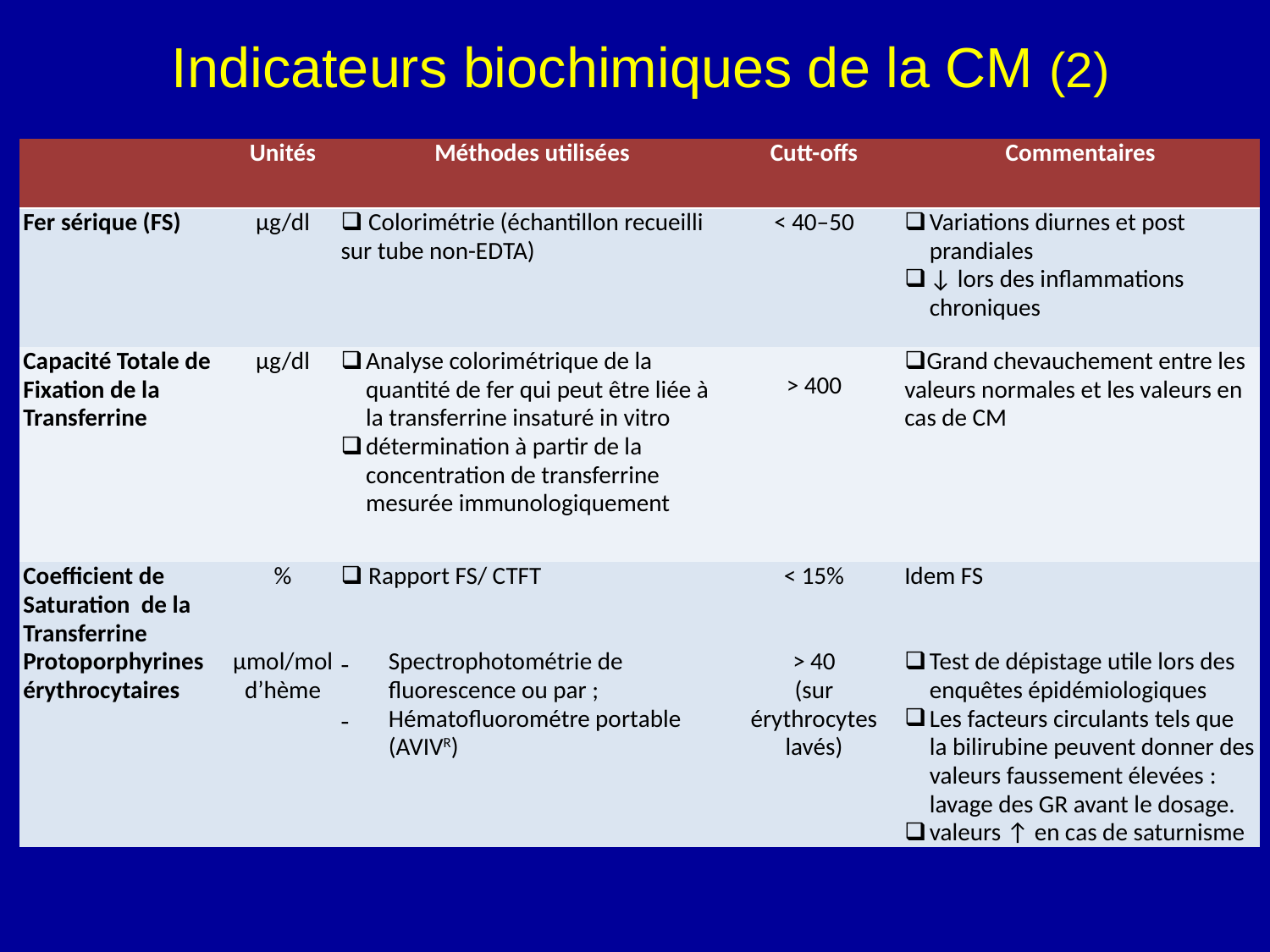

# Indicateurs biochimiques de la CM (2)
|  | Unités | Méthodes utilisées | Cutt-offs | Commentaires |
| --- | --- | --- | --- | --- |
| Fer sérique (FS) | µg/dl | Colorimétrie (échantillon recueilli sur tube non-EDTA) | < 40–50 | Variations diurnes et post prandiales ↓ lors des inflammations chroniques |
| Capacité Totale de Fixation de la Transferrine | µg/dl | Analyse colorimétrique de la quantité de fer qui peut être liée à la transferrine insaturé in vitro détermination à partir de la concentration de transferrine mesurée immunologiquement | > 400 | Grand chevauchement entre les valeurs normales et les valeurs en cas de CM |
| Coefficient de Saturation de la Transferrine | % | Rapport FS/ CTFT | < 15% | Idem FS |
| Protoporphyrines érythrocytaires | µmol/mol d’hème | Spectrophotométrie de fluorescence ou par ; Hématofluorométre portable (AVIVR) | > 40 (sur érythrocytes lavés) | Test de dépistage utile lors des enquêtes épidémiologiques Les facteurs circulants tels que la bilirubine peuvent donner des valeurs faussement élevées : lavage des GR avant le dosage. valeurs ↑ en cas de saturnisme |